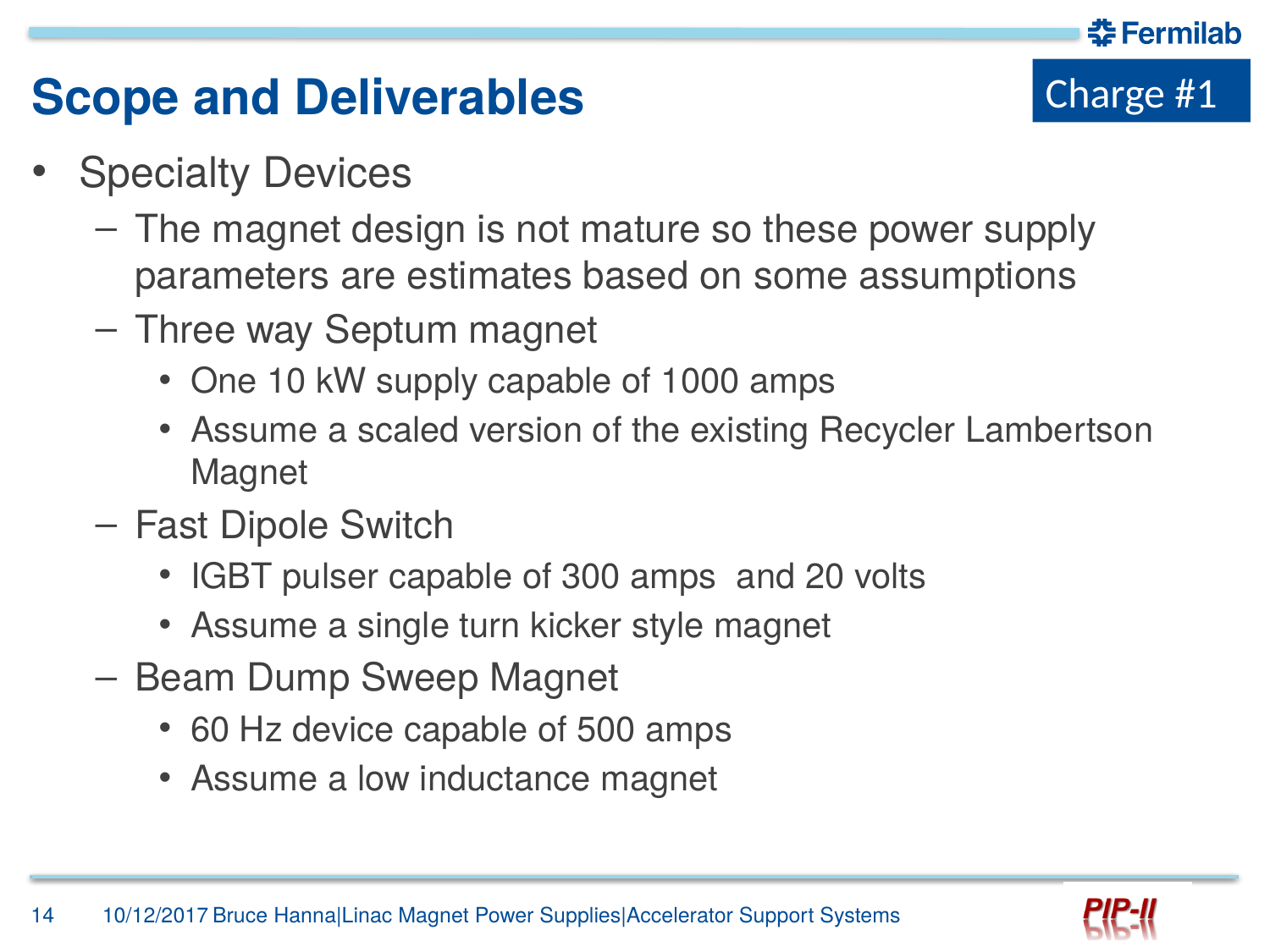

Charge #1
# Scope and Deliverables
Specialty Devices
The magnet design is not mature so these power supply parameters are estimates based on some assumptions
Three way Septum magnet
One 10 kW supply capable of 1000 amps
Assume a scaled version of the existing Recycler Lambertson Magnet
Fast Dipole Switch
IGBT pulser capable of 300 amps  and 20 volts
Assume a single turn kicker style magnet
Beam Dump Sweep Magnet
60 Hz device capable of 500 amps
Assume a low inductance magnet

14
10/12/2017
Bruce Hanna|Linac Magnet Power Supplies|Accelerator Support Systems